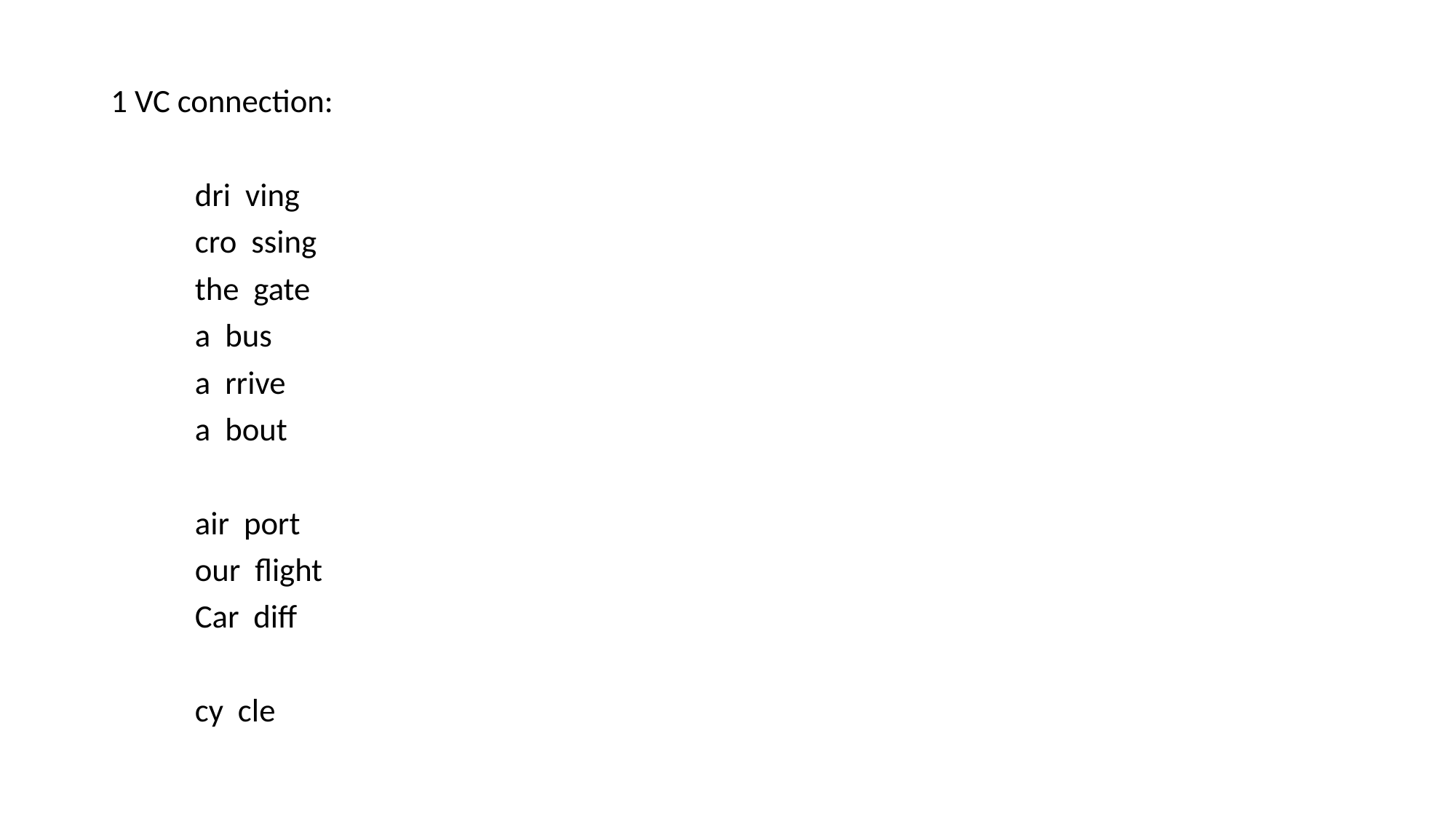

1 VC connection:

	dri  ving
	cro  ssing
	the  gate
	a  bus
	a  rrive
	a  bout

	air  port
	our  flight
	Car  diff

	cy  cle